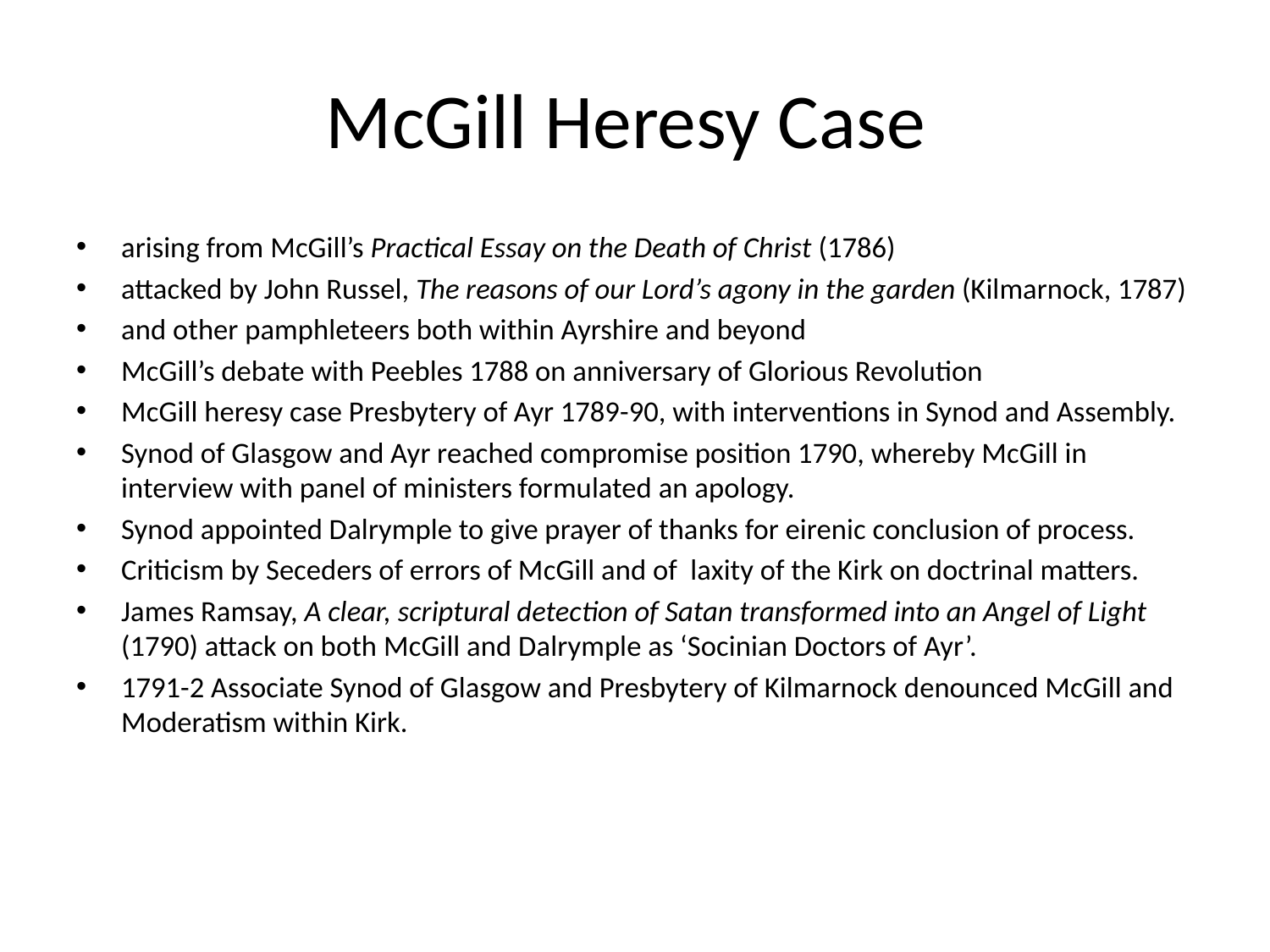

# McGill Heresy Case
arising from McGill’s Practical Essay on the Death of Christ (1786)
attacked by John Russel, The reasons of our Lord’s agony in the garden (Kilmarnock, 1787)
and other pamphleteers both within Ayrshire and beyond
McGill’s debate with Peebles 1788 on anniversary of Glorious Revolution
McGill heresy case Presbytery of Ayr 1789-90, with interventions in Synod and Assembly.
Synod of Glasgow and Ayr reached compromise position 1790, whereby McGill in interview with panel of ministers formulated an apology.
Synod appointed Dalrymple to give prayer of thanks for eirenic conclusion of process.
Criticism by Seceders of errors of McGill and of  laxity of the Kirk on doctrinal matters.
James Ramsay, A clear, scriptural detection of Satan transformed into an Angel of Light (1790) attack on both McGill and Dalrymple as ‘Socinian Doctors of Ayr’.
1791-2 Associate Synod of Glasgow and Presbytery of Kilmarnock denounced McGill and Moderatism within Kirk.